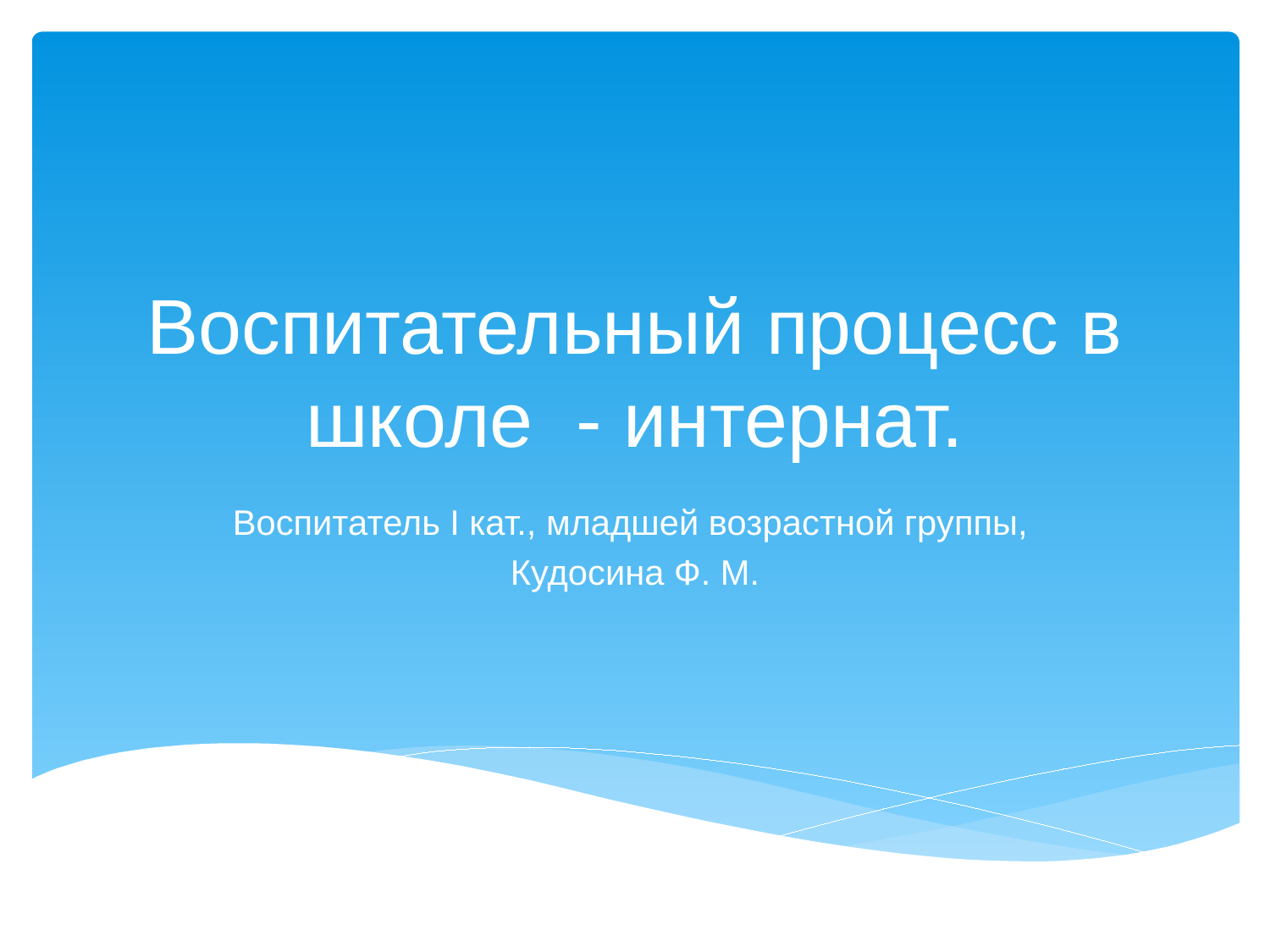

# Воспитательный процесс в школе  - интернат.
Воспитатель I кат., младшей возрастной группы,
Кудосина Ф. М.